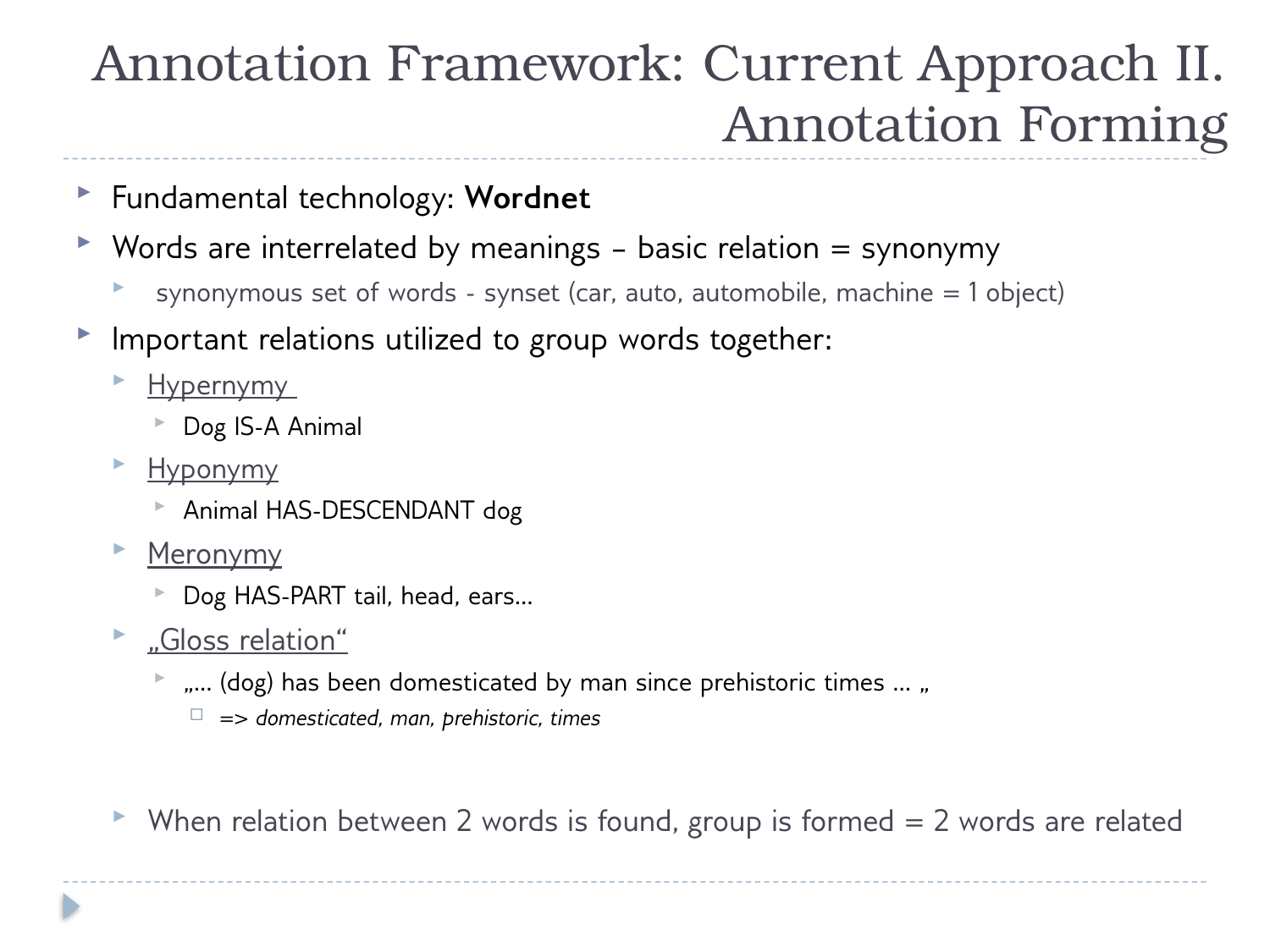

# Annotation Framework: Current Approach II. Annotation Forming
Fundamental technology: Wordnet
Words are interrelated by meanings – basic relation = synonymy
 synonymous set of words - synset (car, auto, automobile, machine = 1 object)
Important relations utilized to group words together:
Hypernymy
Dog IS-A Animal
Hyponymy
Animal HAS-DESCENDANT dog
Meronymy
Dog HAS-PART tail, head, ears…
„Gloss relation“
„… (dog) has been domesticated by man since prehistoric times … „
=> domesticated, man, prehistoric, times

When relation between 2 words is found, group is formed = 2 words are related